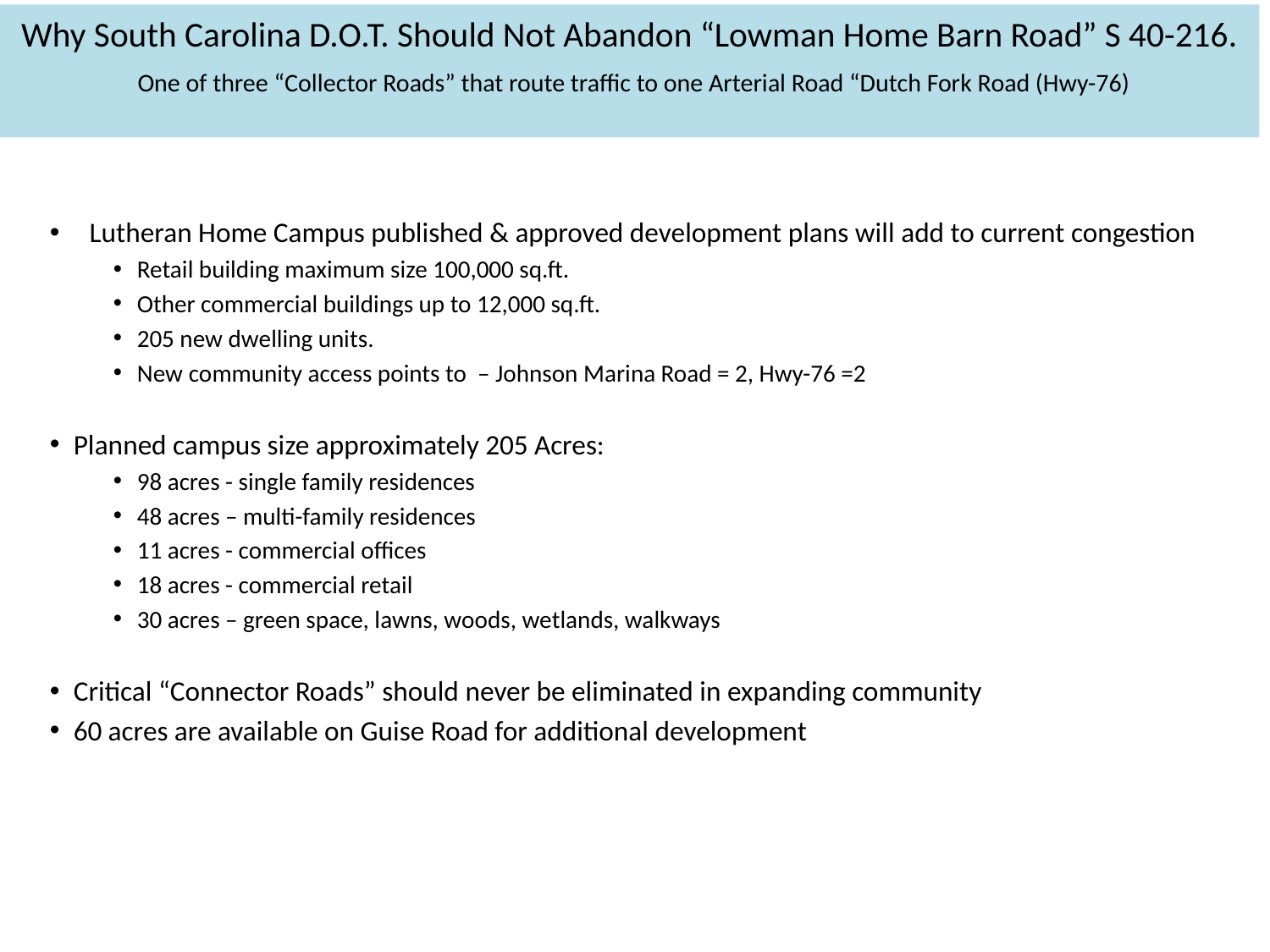

# Why South Carolina D.O.T. Should Not Abandon “Lowman Home Barn Road” S 40-216. One of three “Collector Roads” that route traffic to one Arterial Road “Dutch Fork Road (Hwy-76)
Lutheran Home Campus published & approved development plans will add to current congestion
Retail building maximum size 100,000 sq.ft.
Other commercial buildings up to 12,000 sq.ft.
205 new dwelling units.
New community access points to  – Johnson Marina Road = 2, Hwy-76 =2

Planned campus size approximately 205 Acres:
98 acres - single family residences
48 acres – multi-family residences
11 acres - commercial offices
18 acres - commercial retail
30 acres – green space, lawns, woods, wetlands, walkways

Critical “Connector Roads” should never be eliminated in expanding community
60 acres are available on Guise Road for additional development